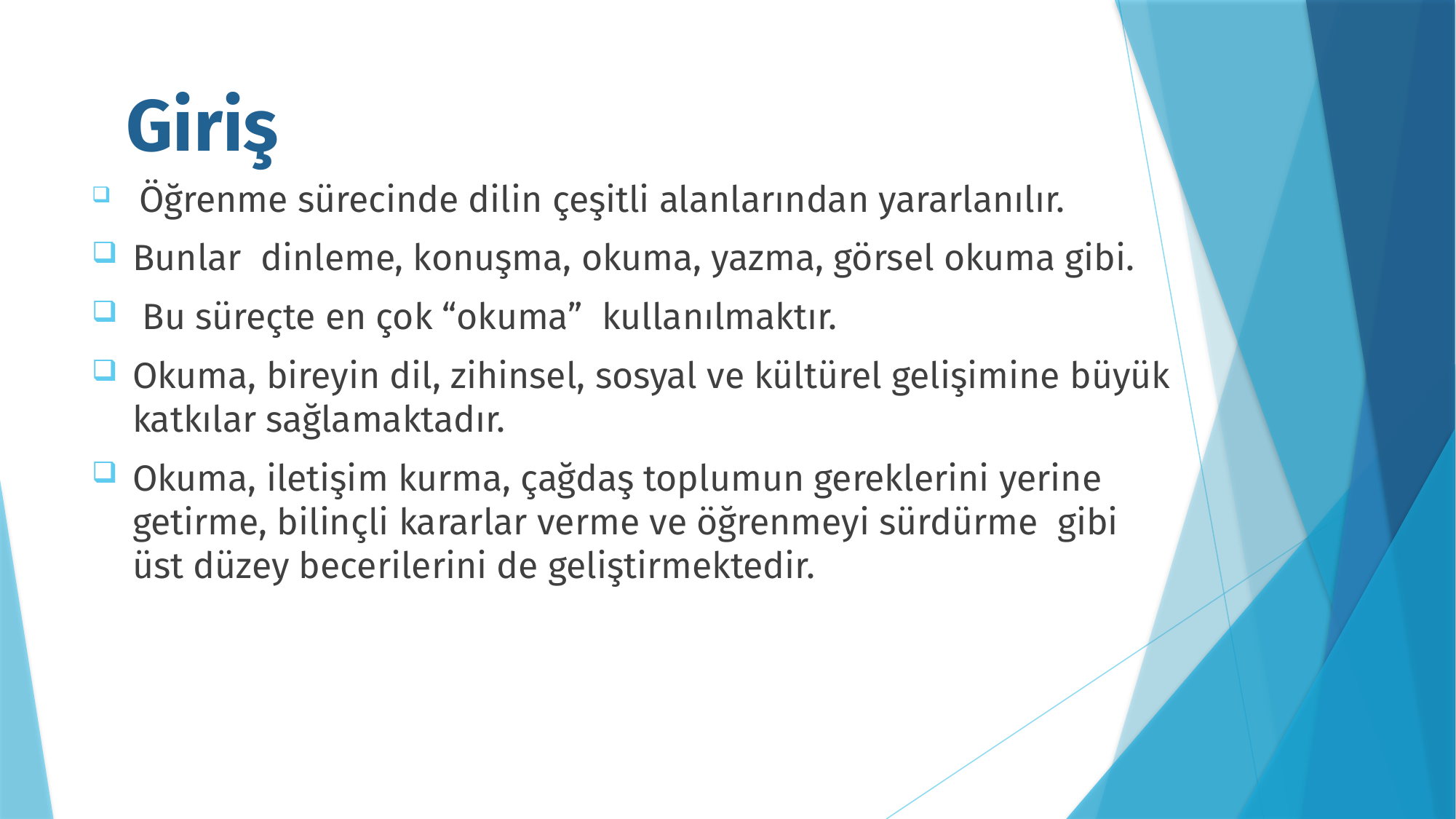

# Giriş
 Öğrenme sürecinde dilin çeşitli alanlarından yararlanılır.
Bunlar  dinleme, konuşma, okuma, yazma, görsel okuma gibi.
 Bu süreçte en çok “okuma”  kullanılmaktır.
Okuma, bireyin dil, zihinsel, sosyal ve kültürel gelişimine büyük katkılar sağlamaktadır.
Okuma, iletişim kurma, çağdaş toplumun gereklerini yerine getirme, bilinçli kararlar verme ve öğrenmeyi sürdürme  gibi  üst düzey becerilerini de geliştirmektedir.